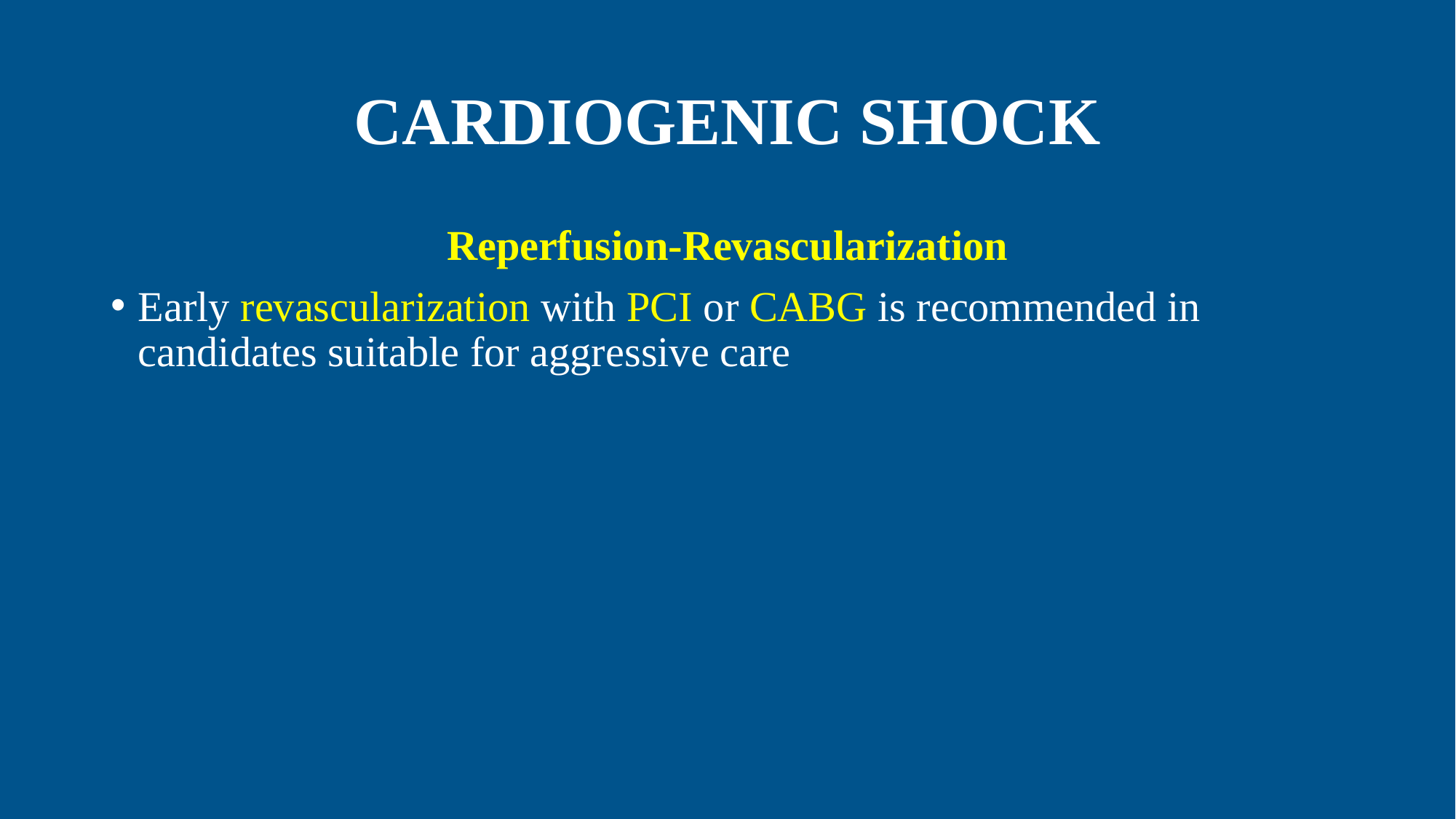

# CARDIOGENIC SHOCK
Reperfusion-Revascularization
Early revascularization with PCI or CABG is recommended in candidates suitable for aggressive care